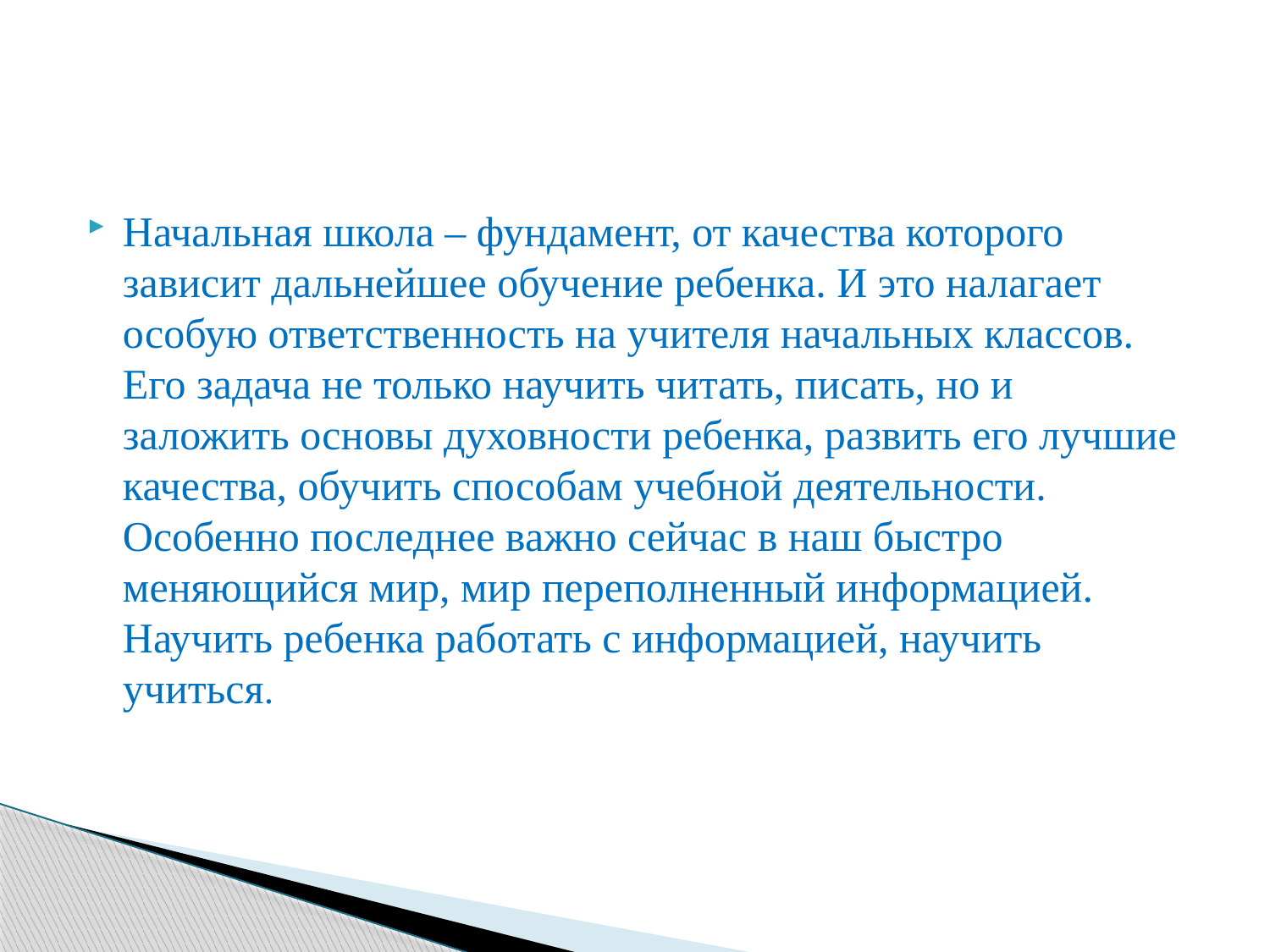

Начальная школа – фундамент, от качества которого зависит дальнейшее обучение ребенка. И это налагает особую ответственность на учителя начальных классов. Его задача не только научить читать, писать, но и заложить основы духовности ребенка, развить его лучшие качества, обучить способам учебной деятельности. Особенно последнее важно сейчас в наш быстро меняющийся мир, мир переполненный информацией. Научить ребенка работать с информацией, научить учиться.